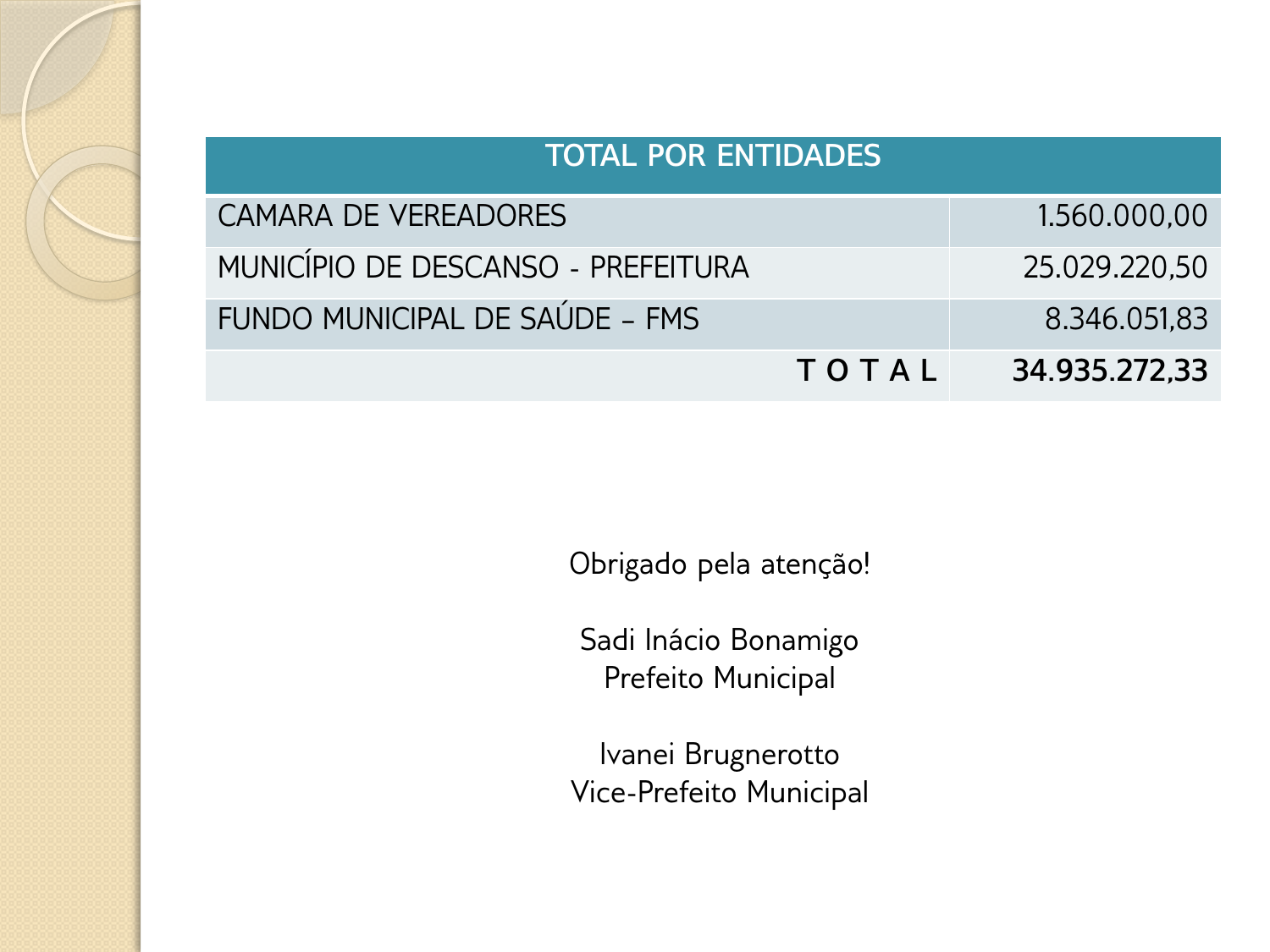

| TOTAL POR ENTIDADES |  |
| --- | --- |
| CAMARA DE VEREADORES | 1.560.000,00 |
| MUNICÍPIO DE DESCANSO - PREFEITURA | 25.029.220,50 |
| FUNDO MUNICIPAL DE SAÚDE – FMS | 8.346.051,83 |
| T O T A L | 34.935.272,33 |
Obrigado pela atenção!

Sadi Inácio Bonamigo
Prefeito Municipal

Ivanei Brugnerotto
Vice-Prefeito Municipal